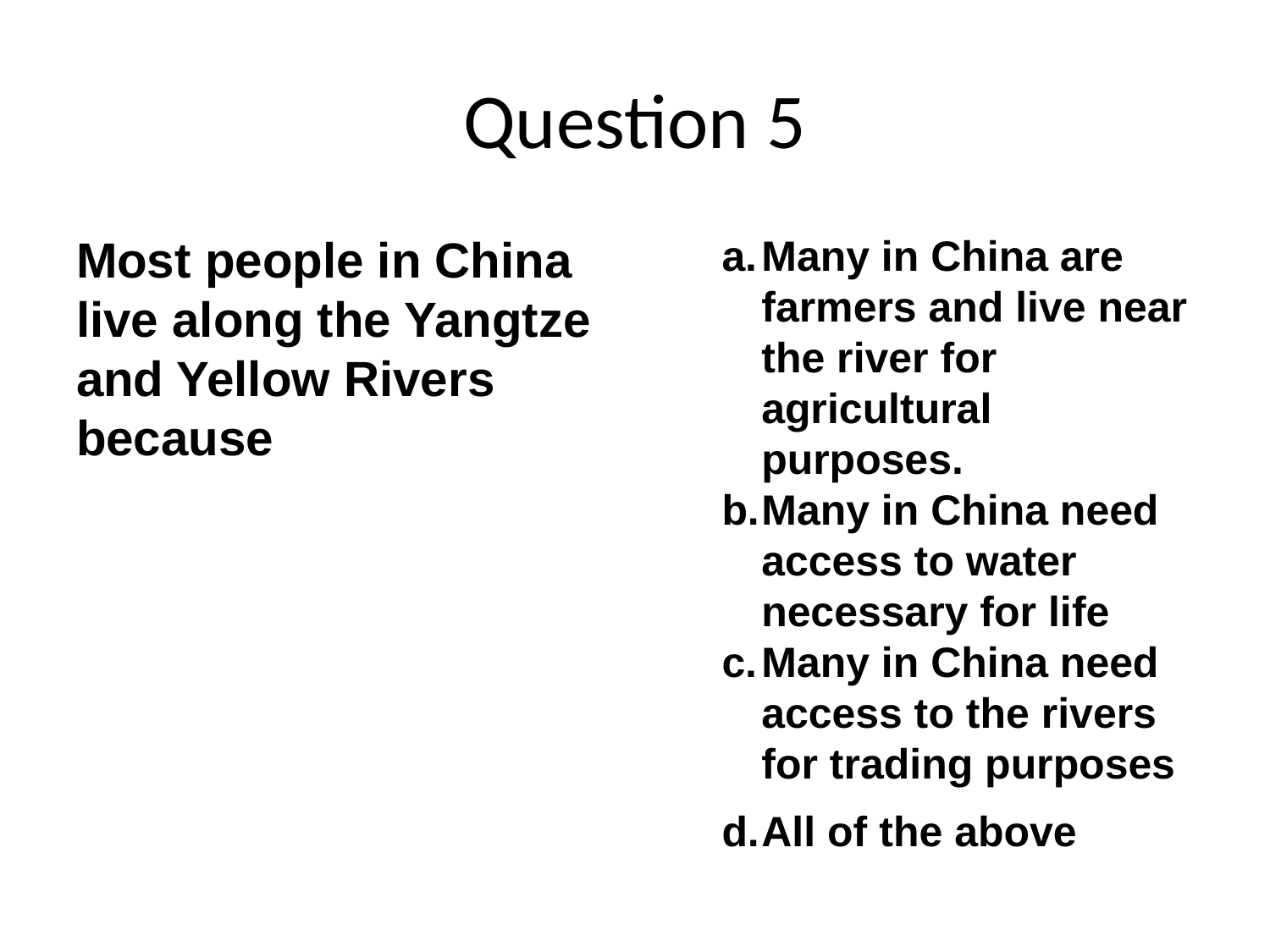

# Question 5
Most people in China live along the Yangtze and Yellow Rivers because

Many in China are farmers and live near the river for agricultural purposes.
Many in China need access to water necessary for life
Many in China need access to the rivers for trading purposes
All of the above